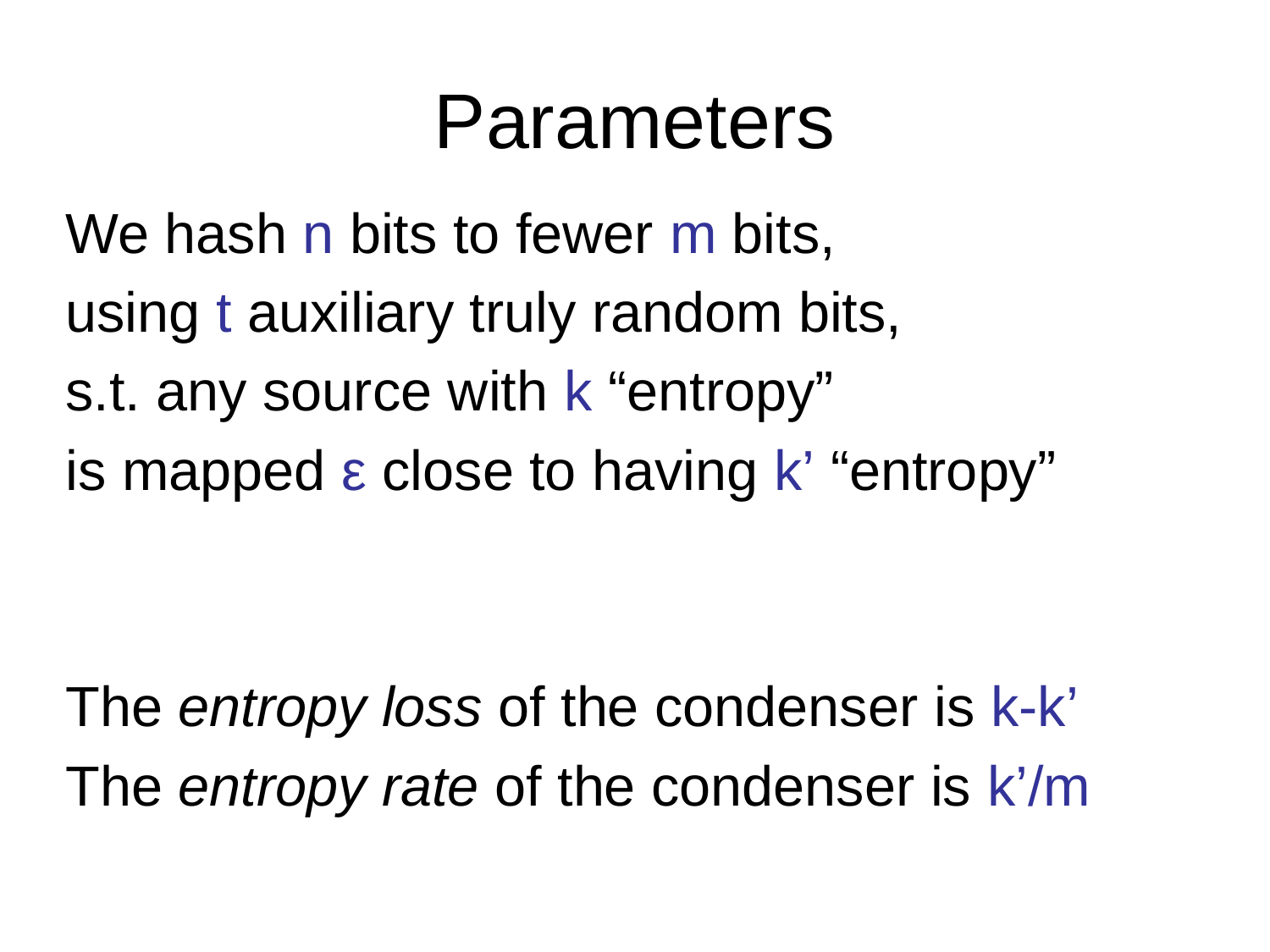

# Parameters
We hash n bits to fewer m bits,
using t auxiliary truly random bits,
s.t. any source with k “entropy”
is mapped ε close to having k’ “entropy”

The entropy loss of the condenser is k-k’
The entropy rate of the condenser is k’/m